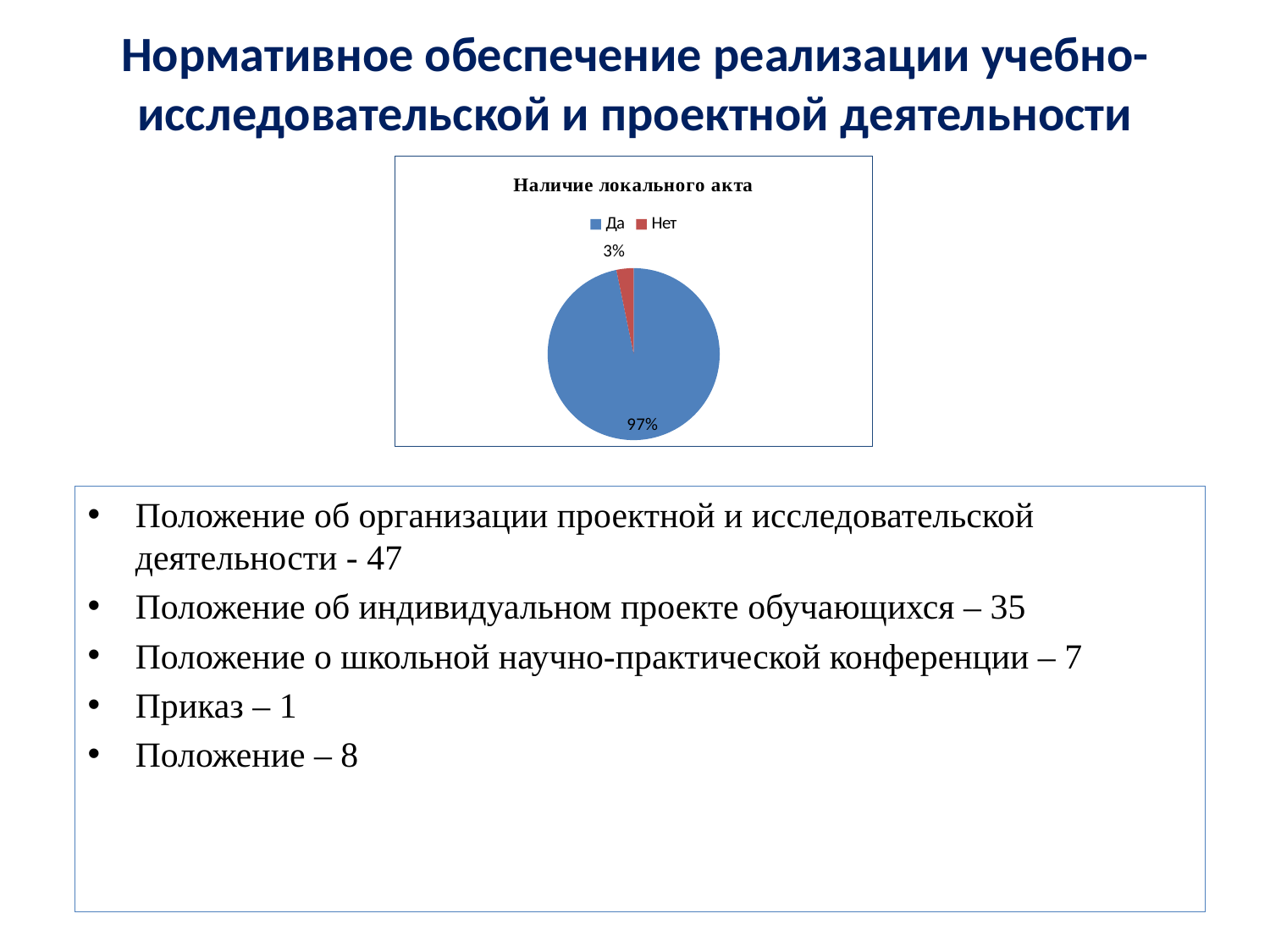

# Нормативное обеспечение реализации учебно-исследовательской и проектной деятельности

### Chart: Наличие локального акта

| Category |  |
|---|---|
| Да | 90.0 |
| Нет | 3.0 |
Положение об организации проектной и исследовательской деятельности - 47
Положение об индивидуальном проекте обучающихся – 35
Положение о школьной научно-практической конференции – 7
Приказ – 1
Положение – 8